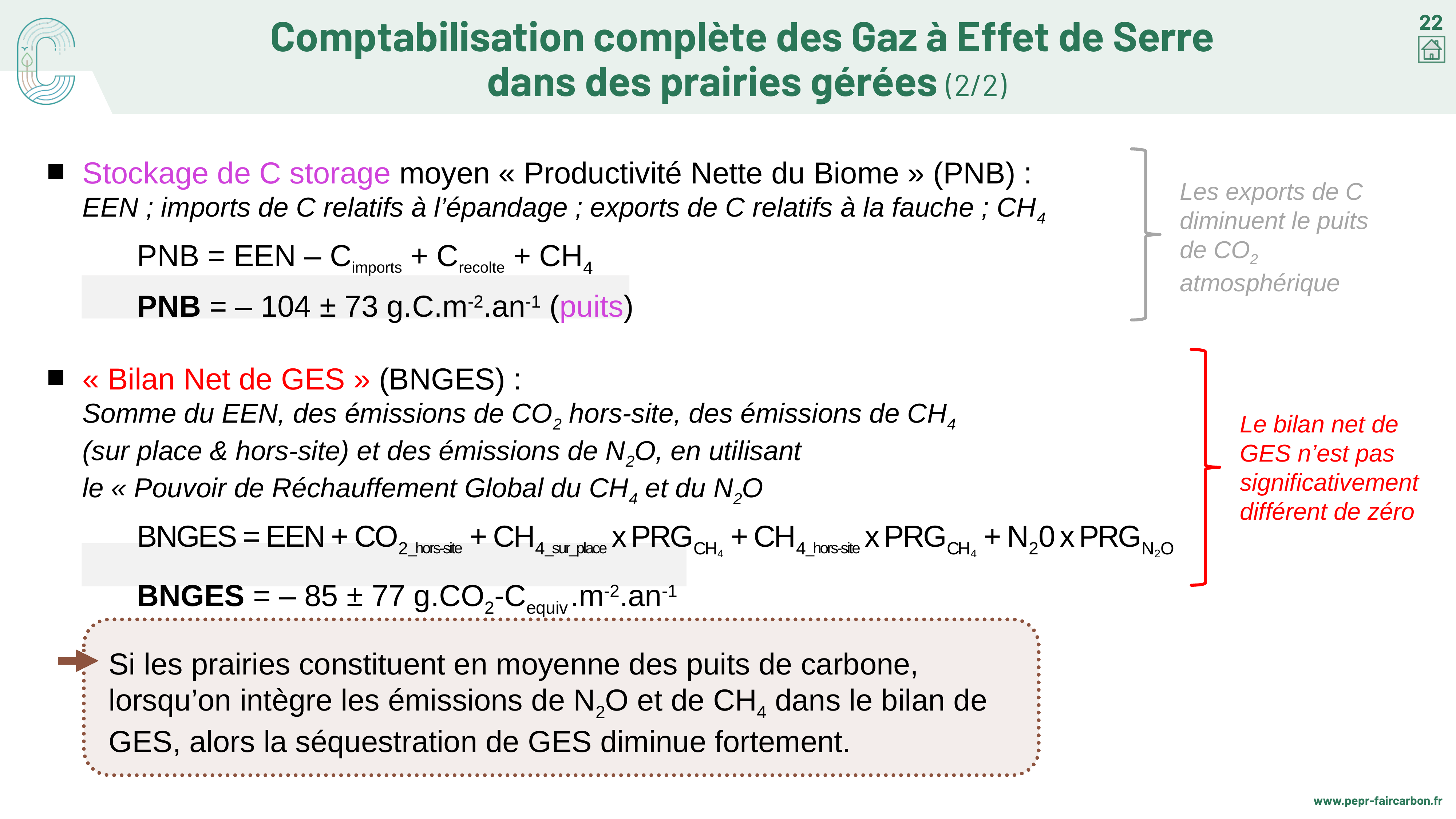

# Comptabilisation complète des Gaz à Effet de Serre dans des prairies gérées (2/2)

Stockage de C storage moyen « Productivité Nette du Biome » (PNB) :
EEN ; imports de C relatifs à l’épandage ; exports de C relatifs à la fauche ; CH4
	PNB = EEN – Cimports + Crecolte + CH4
	PNB = – 104 ± 73 g.C.m-2.an-1 (puits)
« Bilan Net de GES » (BNGES) :
Somme du EEN, des émissions de CO2 hors-site, des émissions de CH4
(sur place & hors-site) et des émissions de N2O, en utilisant
le « Pouvoir de Réchauffement Global du CH4 et du N2O
	BNGES = EEN + CO2_hors-site + CH4_sur_place x PRGCH4 + CH4_hors-site x PRGCH4 + N20 x PRGN2O
	BNGES = – 85 ± 77 g.CO2-Cequiv .m-2.an-1
Les exports de C diminuent le puits de CO2 atmosphérique

Le bilan net de GES n’est pas significativement différent de zéro

Si les prairies constituent en moyenne des puits de carbone, lorsqu’on intègre les émissions de N2O et de CH4 dans le bilan de GES, alors la séquestration de GES diminue fortement.